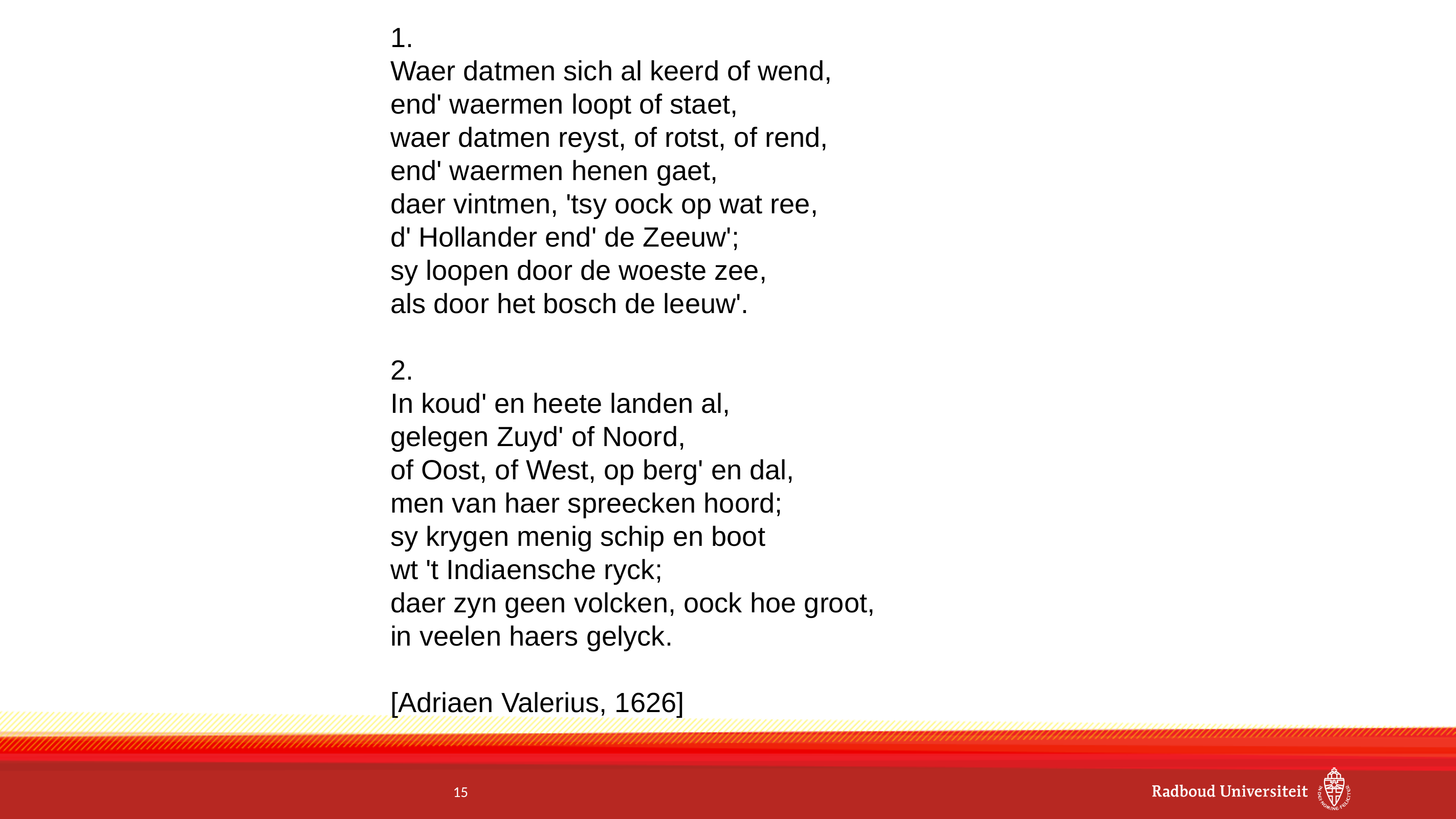

1.
Waer datmen sich al keerd of wend,
end' waermen loopt of staet,
waer datmen reyst, of rotst, of rend,
end' waermen henen gaet,
daer vintmen, 'tsy oock op wat ree,
d' Hollander end' de Zeeuw';
sy loopen door de woeste zee,
als door het bosch de leeuw'.

2.
In koud' en heete landen al,
gelegen Zuyd' of Noord,
of Oost, of West, op berg' en dal,
men van haer spreecken hoord;
sy krygen menig schip en boot
wt 't Indiaensche ryck;
daer zyn geen volcken, oock hoe groot,
in veelen haers gelyck.

[Adriaen Valerius, 1626]
15